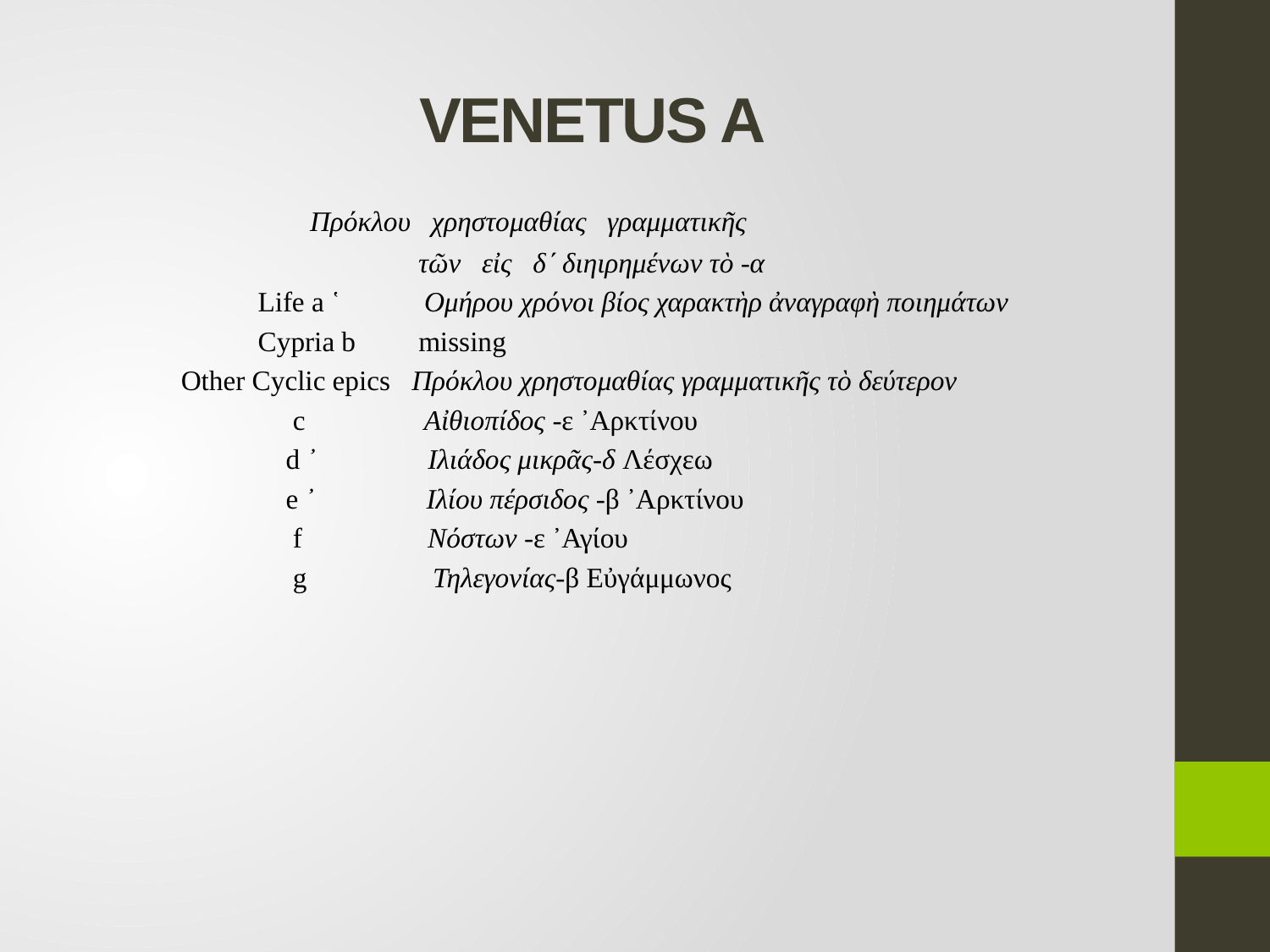

# VENETUS A
                        Πρόκλου   χρηστομαθίας   γραμματικῆς
                                                 τῶν   εἰς   δʹ διηιρημένων τὸ -α
                          Life a ῾            Ομήρου χρόνοι βίος χαρακτὴρ ἀναγραφὴ ποιημάτων
                          Cypria b         missing
               Other Cyclic epics   Πρόκλου χρηστομαθίας γραμματικῆς τὸ δεύτερον
                               c                 Αἰθιοπίδος -ε ᾿Αρκτίνου
                              d ᾿                Ιλιάδος μικρᾶς-δ Λέσχεω
                              e ᾿                Ιλίου πέρσιδος -β ᾿Αρκτίνου
                               f                  Νόστων -ε ᾿Αγίου
                               g                  Τηλεγονίας-β Εὐγάμμωνος